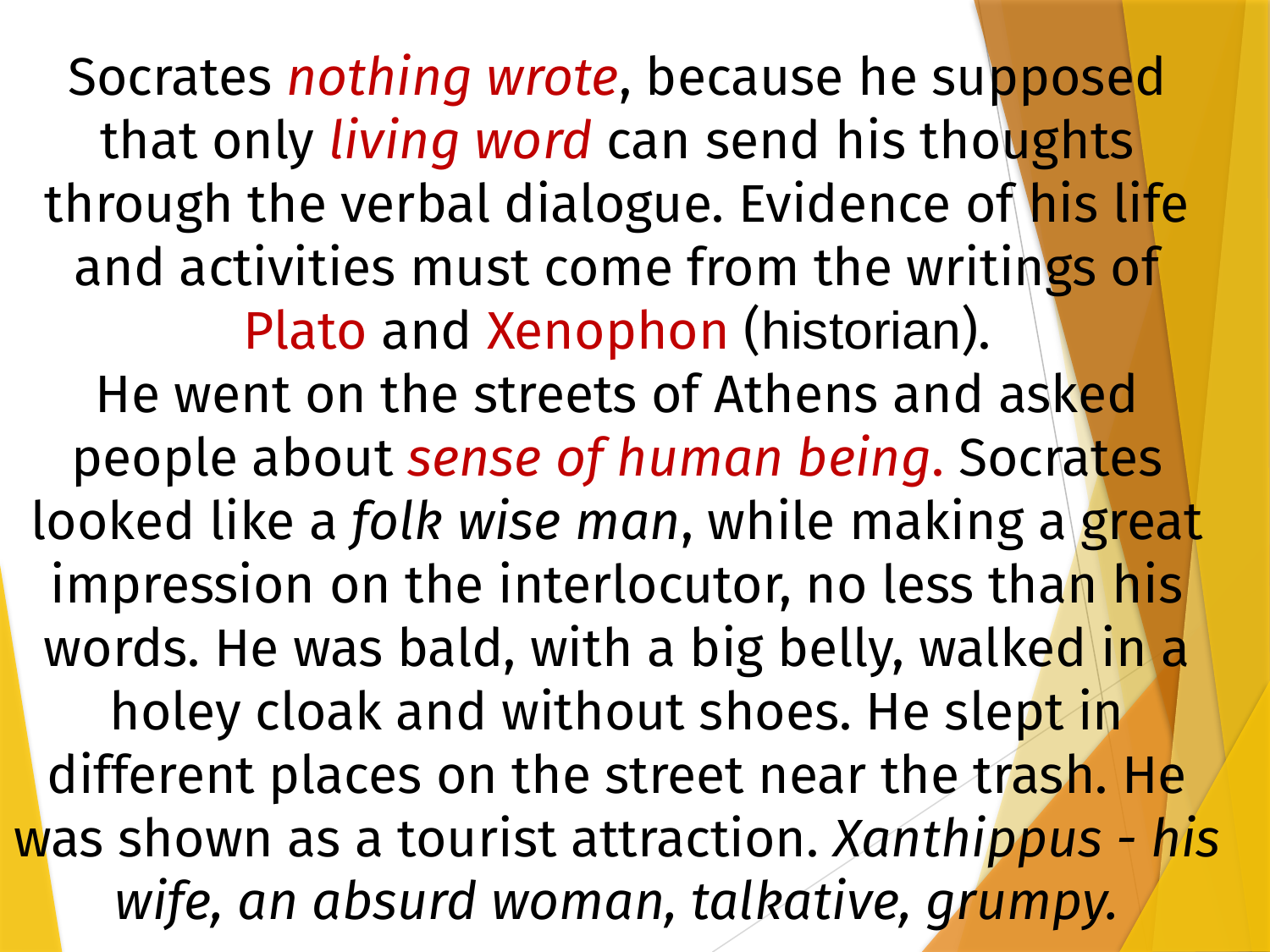

# Socrates nothing wrote, because he supposed that only living word can send his thoughts through the verbal dialogue. Evidence of his life and activities must come from the writings of Plato and Xenophon (historian). He went on the streets of Athens and asked people about sense of human being. Socrates looked like a folk wise man, while making a great impression on the interlocutor, no less than his words. He was bald, with a big belly, walked in a holey cloak and without shoes. He slept in different places on the street near the trash. He was shown as a tourist attraction. Xanthippus - his wife, an absurd woman, talkative, grumpy.